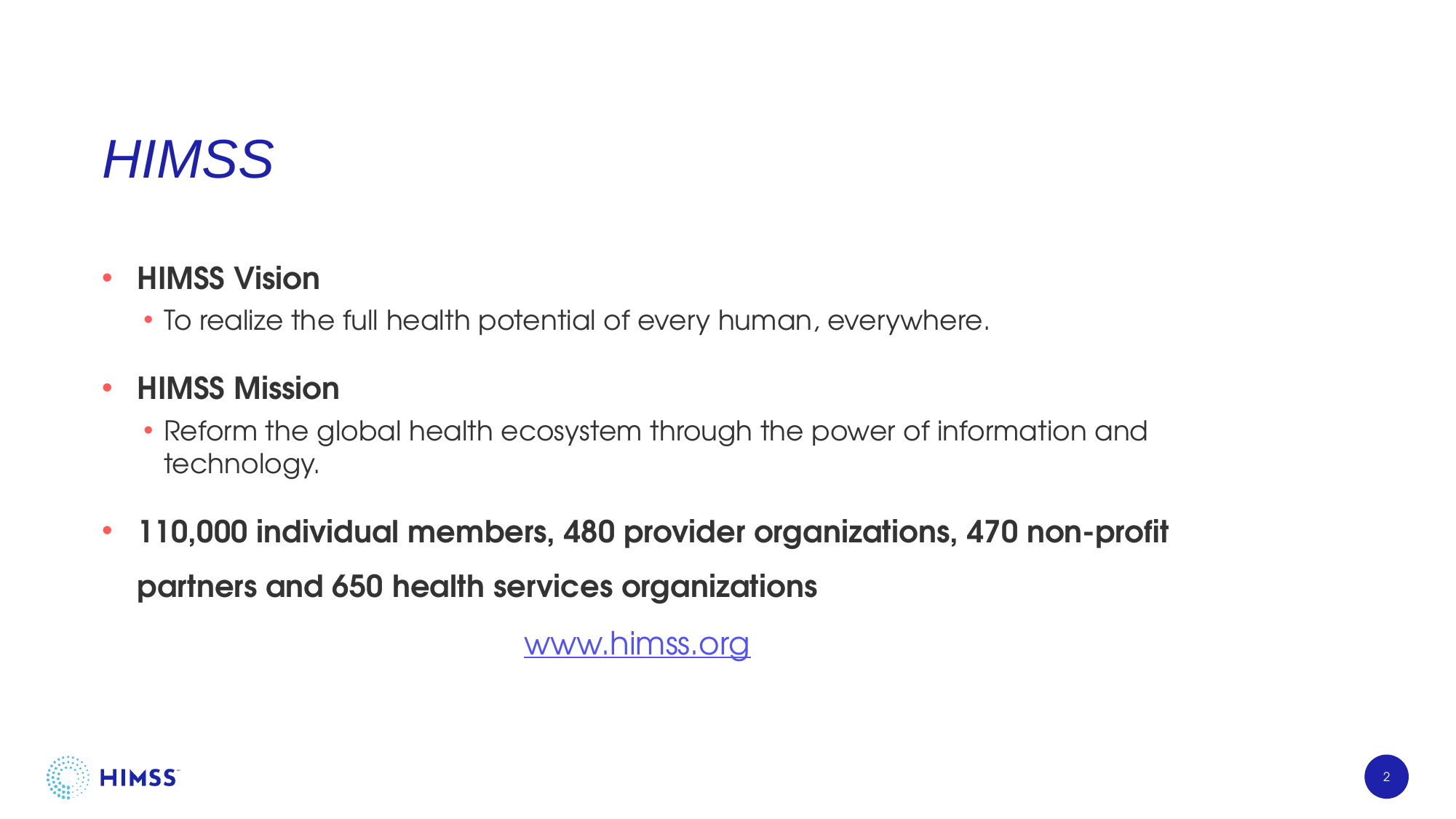

# HIMSS
HIMSS Vision
To realize the full health potential of every human, everywhere.
HIMSS Mission
Reform the global health ecosystem through the power of information and technology.
110,000 individual members, 480 provider organizations, 470 non-profit partners and 650 health services organizations
www.himss.org

2